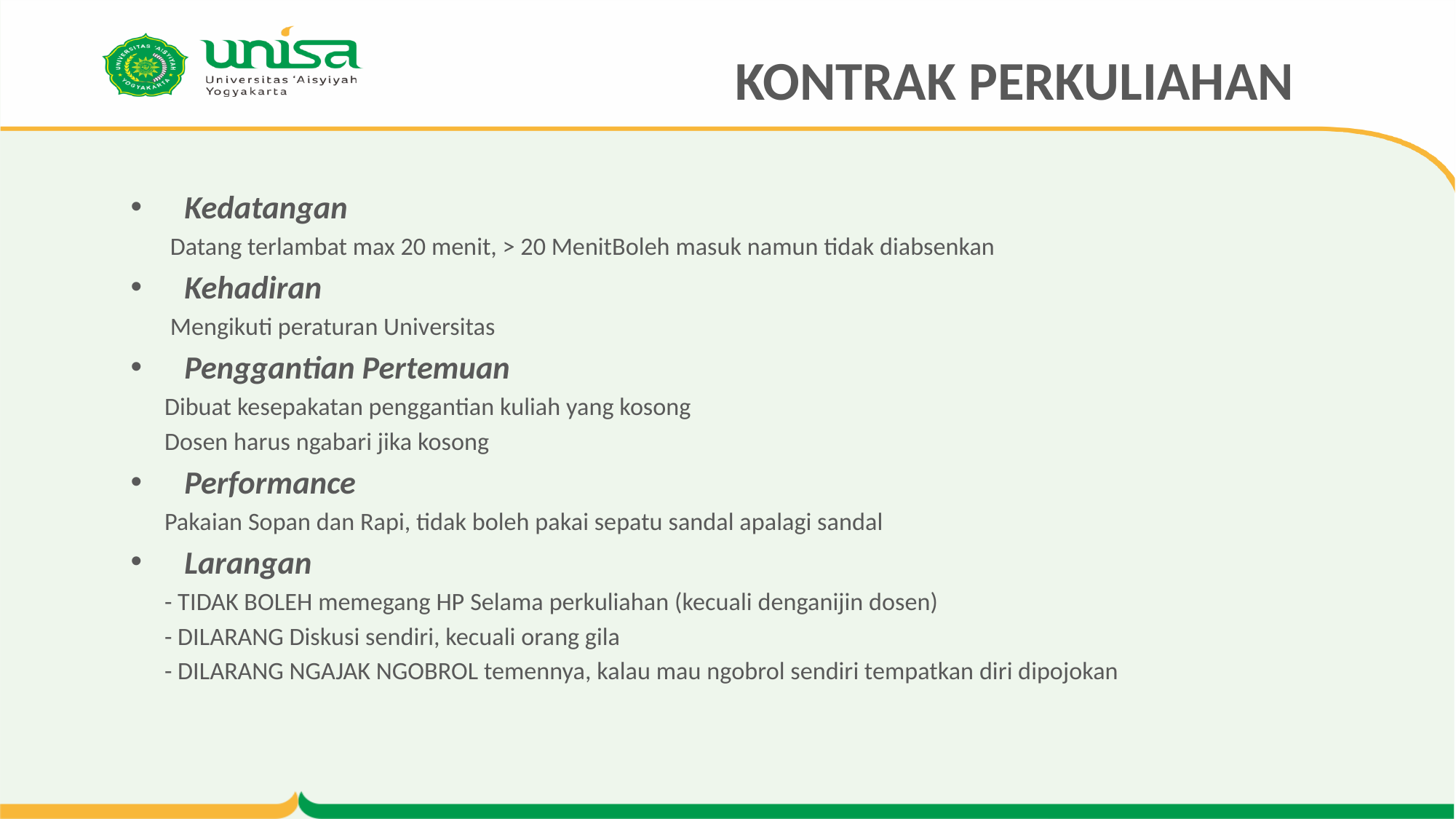

# KONTRAK PERKULIAHAN
Kedatangan
       Datang terlambat max 20 menit, > 20 MenitBoleh masuk namun tidak diabsenkan
Kehadiran
       Mengikuti peraturan Universitas
Penggantian Pertemuan
      Dibuat kesepakatan penggantian kuliah yang kosong
      Dosen harus ngabari jika kosong
Performance
      Pakaian Sopan dan Rapi, tidak boleh pakai sepatu sandal apalagi sandal
Larangan
      - TIDAK BOLEH memegang HP Selama perkuliahan (kecuali denganijin dosen)
      - DILARANG Diskusi sendiri, kecuali orang gila
      - DILARANG NGAJAK NGOBROL temennya, kalau mau ngobrol sendiri tempatkan diri dipojokan